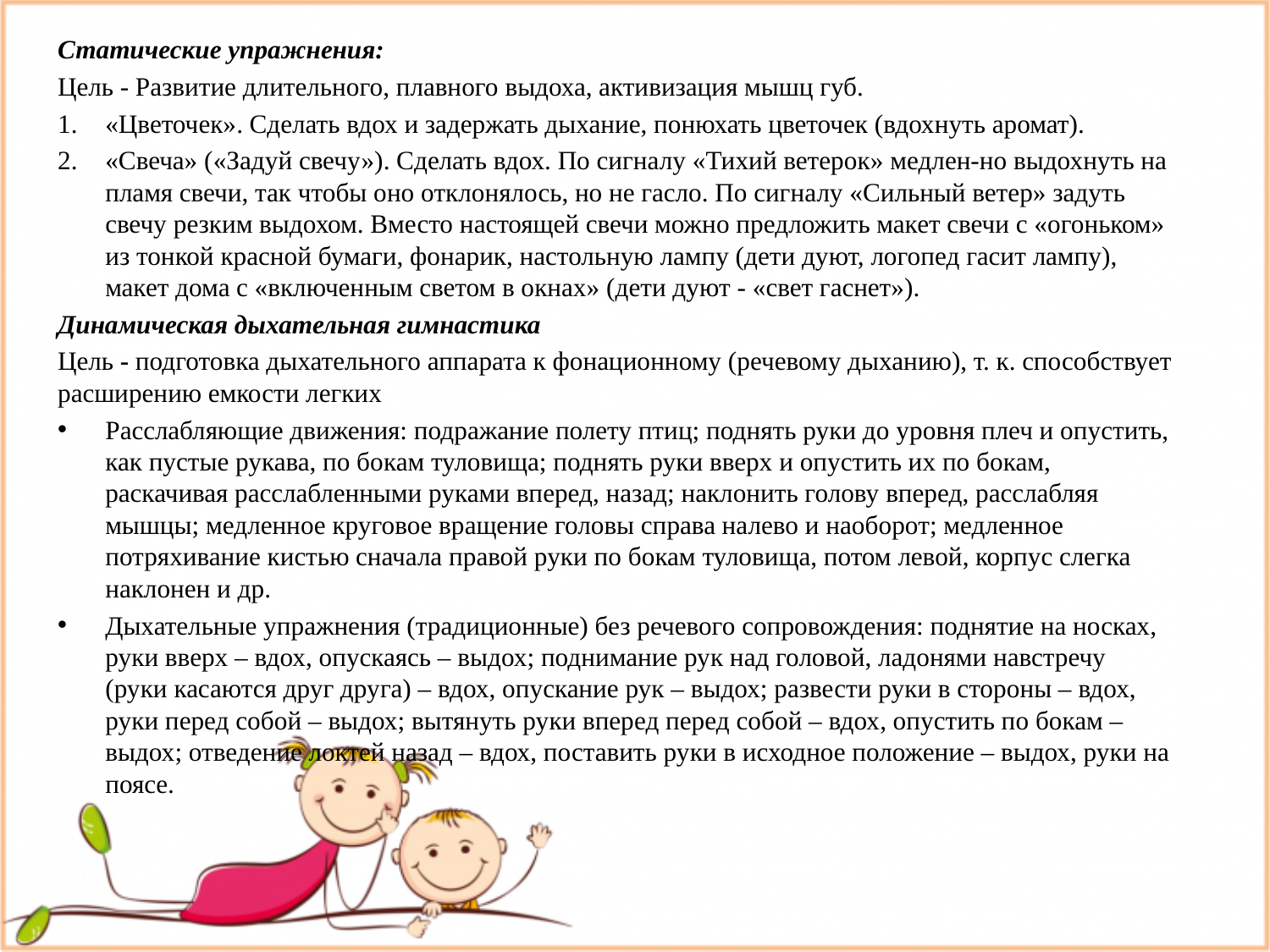

Статические упражнения:
Цель - Развитие длительного, плавного выдоха, активизация мышц губ.
«Цветочек». Сделать вдох и задержать дыхание, понюхать цветочек (вдохнуть аромат).
«Свеча» («Задуй свечу»). Сделать вдох. По сигналу «Тихий ветерок» медлен-но выдохнуть на пламя свечи, так чтобы оно отклонялось, но не гасло. По сигналу «Сильный ветер» задуть свечу резким выдохом. Вместо настоящей свечи можно предложить макет свечи с «огоньком» из тонкой красной бумаги, фонарик, настольную лампу (дети дуют, логопед гасит лампу), макет дома с «включенным светом в окнах» (дети дуют - «свет гаснет»).
Динамическая дыхательная гимнастика
Цель - подготовка дыхательного аппарата к фонационному (речевому дыханию), т. к. способствует расширению емкости легких
Расслабляющие движения: подражание полету птиц; поднять руки до уровня плеч и опустить, как пустые рукава, по бокам туловища; поднять руки вверх и опустить их по бокам, раскачивая расслабленными руками вперед, назад; наклонить голову вперед, расслабляя мышцы; медленное круговое вращение головы справа налево и наоборот; медленное потряхивание кистью сначала правой руки по бокам туловища, потом левой, корпус слегка наклонен и др.
Дыхательные упражнения (традиционные) без речевого сопровождения: поднятие на носках, руки вверх – вдох, опускаясь – выдох; поднимание рук над головой, ладонями навстречу (руки касаются друг друга) – вдох, опускание рук – выдох; развести руки в стороны – вдох, руки перед собой – выдох; вытянуть руки вперед перед собой – вдох, опустить по бокам – выдох; отведение локтей назад – вдох, поставить руки в исходное положение – выдох, руки на поясе.